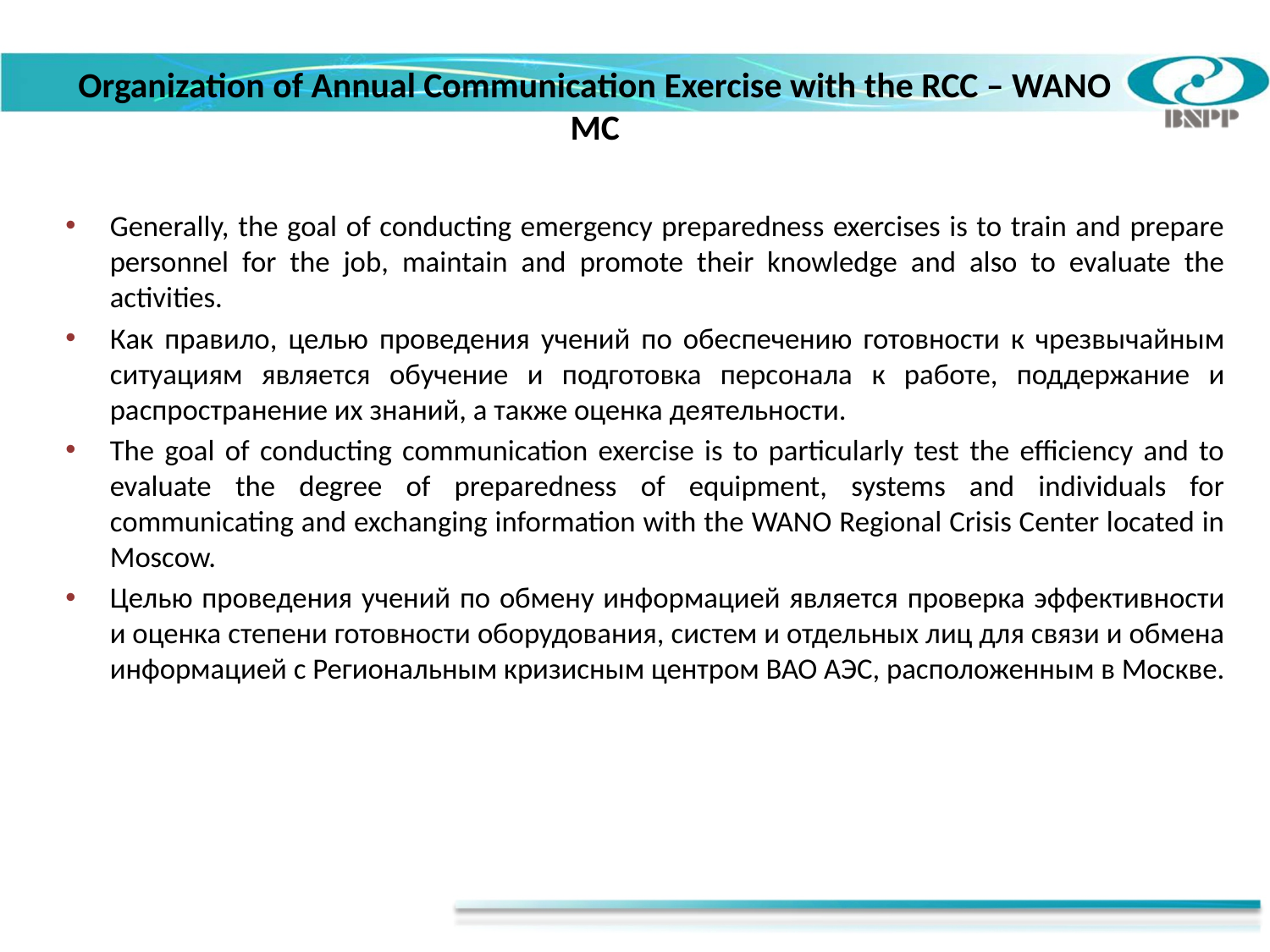

Organization of Annual Communication Exercise with the RCC – WANO MC

Generally, the goal of conducting emergency preparedness exercises is to train and prepare personnel for the job, maintain and promote their knowledge and also to evaluate the activities.
Как правило, целью проведения учений по обеспечению готовности к чрезвычайным ситуациям является обучение и подготовка персонала к работе, поддержание и распространение их знаний, а также оценка деятельности.
The goal of conducting communication exercise is to particularly test the efficiency and to evaluate the degree of preparedness of equipment, systems and individuals for communicating and exchanging information with the WANO Regional Crisis Center located in Moscow.
Целью проведения учений по обмену информацией является проверка эффективности и оценка степени готовности оборудования, систем и отдельных лиц для связи и обмена информацией с Региональным кризисным центром ВАО АЭС, расположенным в Москве.